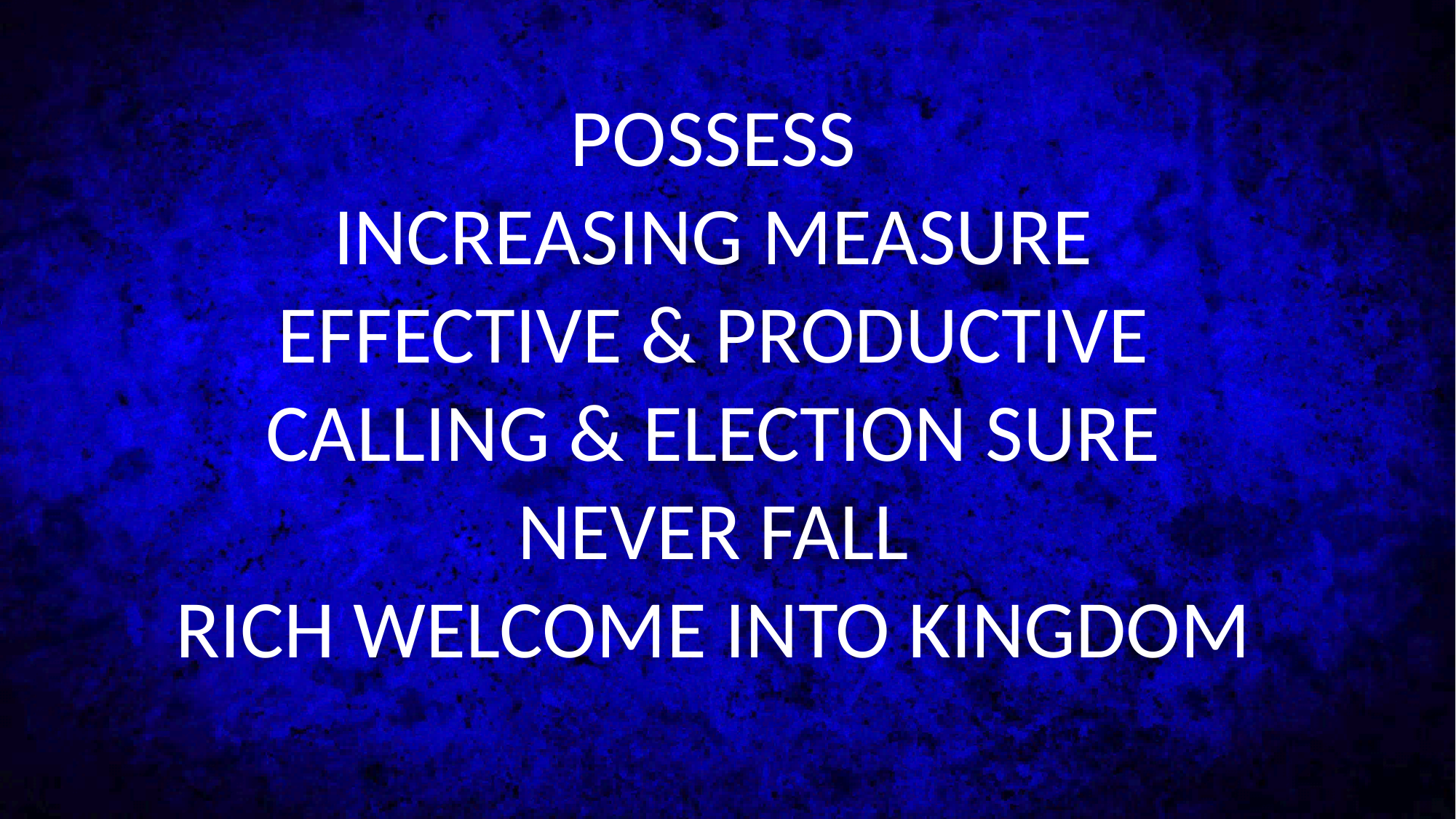

POSSESS
INCREASING MEASURE
EFFECTIVE & PRODUCTIVE
CALLING & ELECTION SURE
NEVER FALL
RICH WELCOME INTO KINGDOM